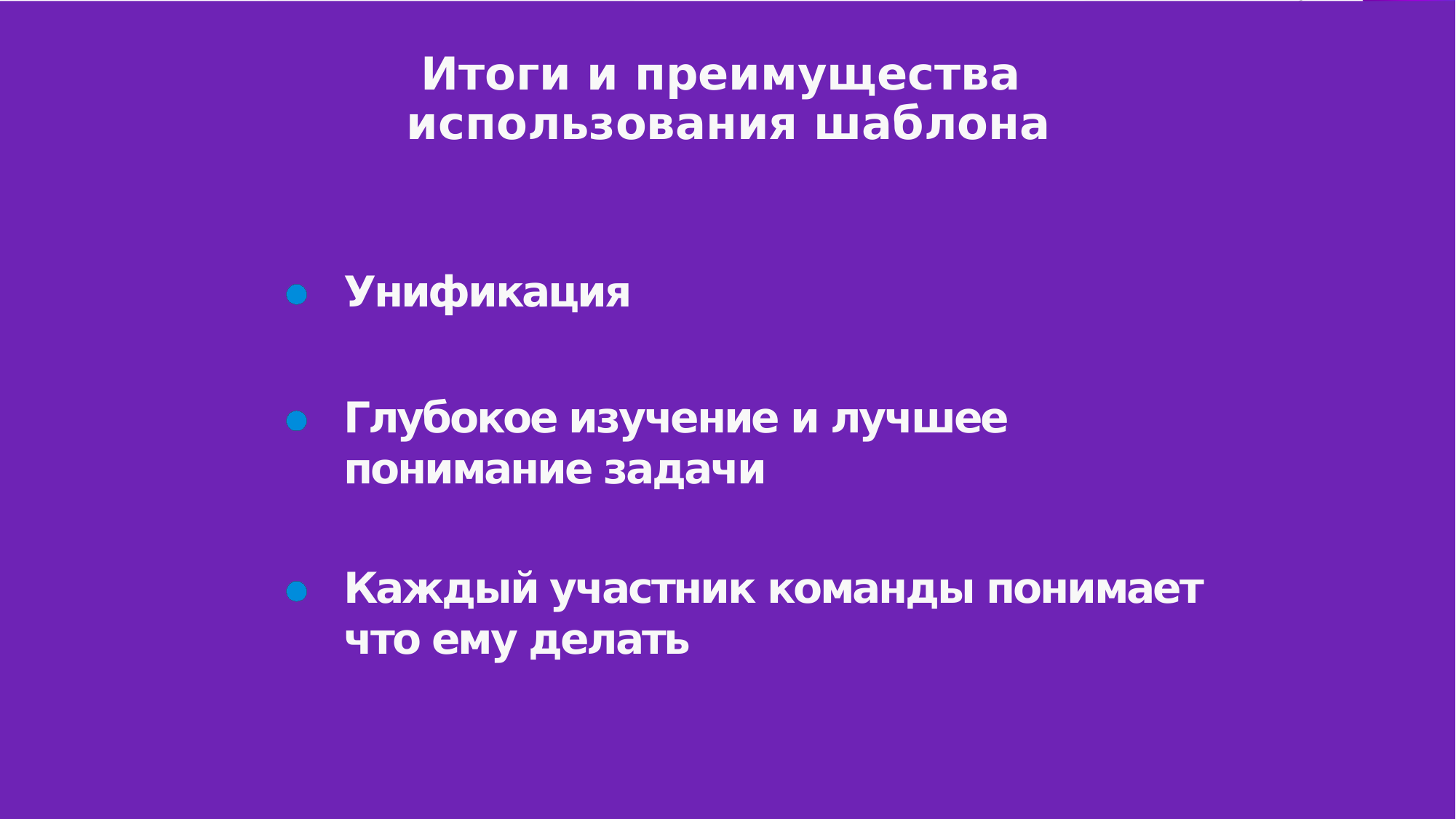

# Итоги и преимущества использования шаблона
Унификация

Глубокое изучение и лучшее понимание задачи

Каждый участник команды понимает что ему делать